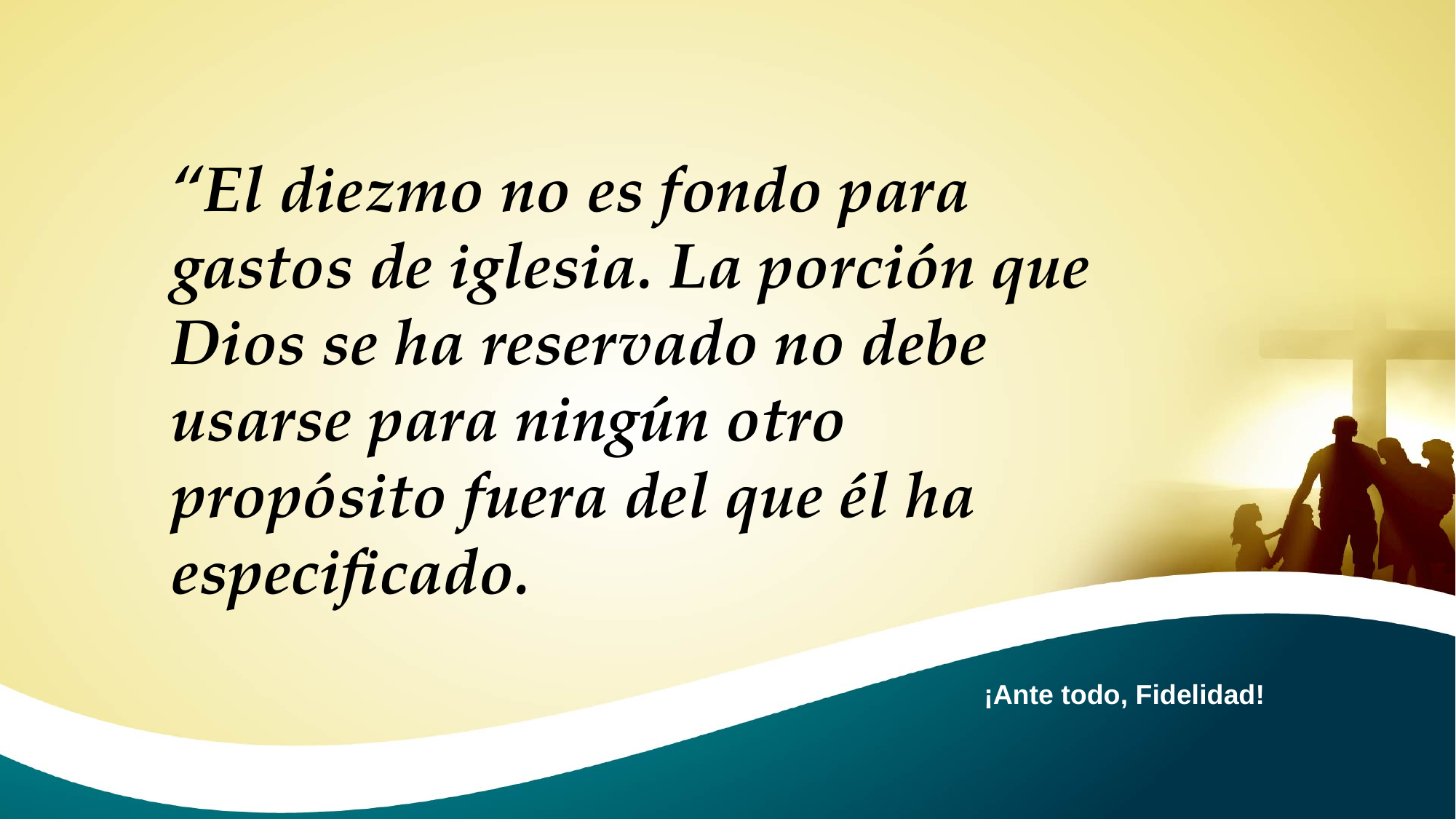

“El diezmo no es fondo para gastos de iglesia. La porción que Dios se ha reservado no debe usarse para ningún otro propósito fuera del que él ha especificado.
¡Ante todo, Fidelidad!